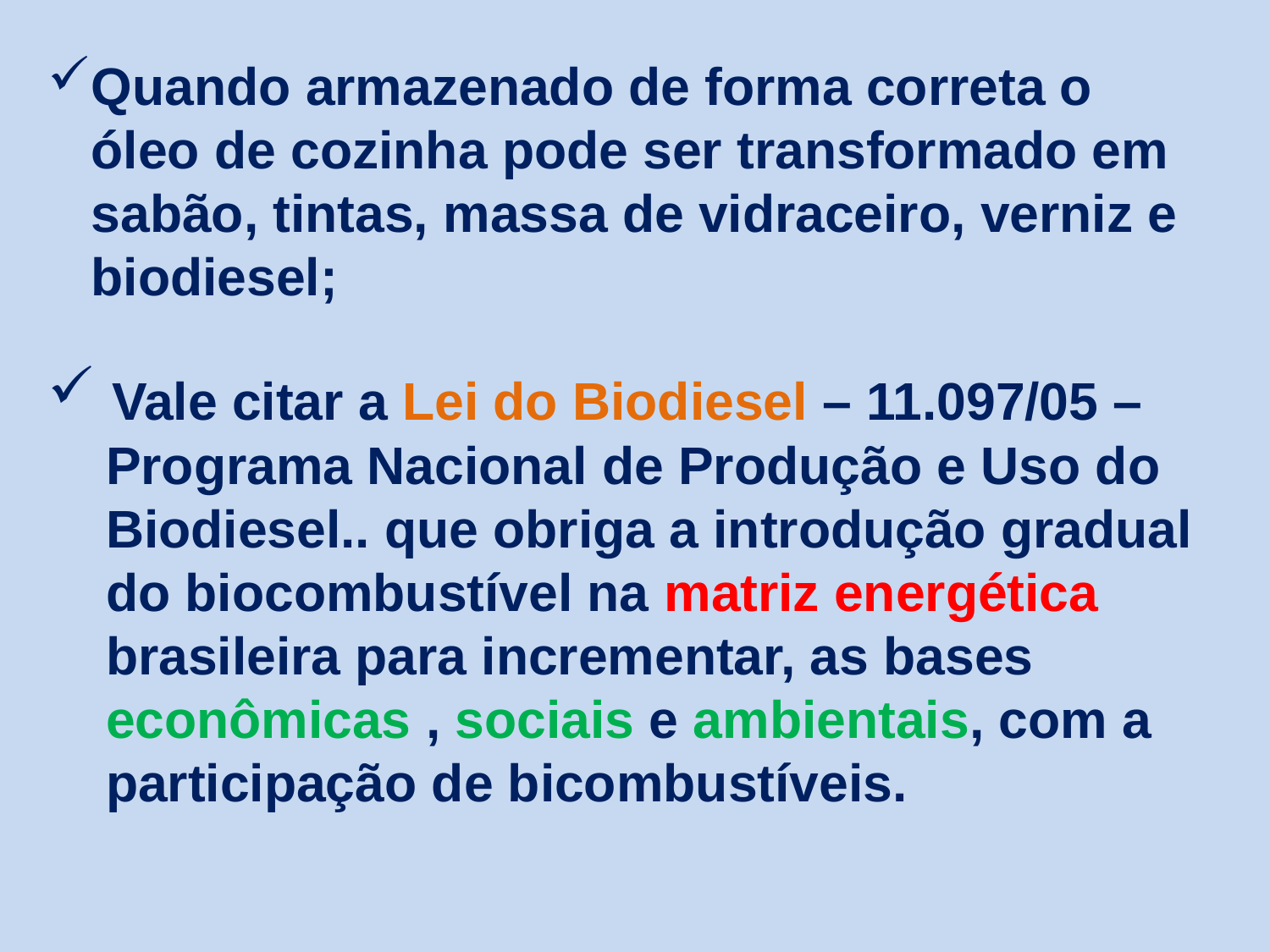

Quando armazenado de forma correta o
   óleo de cozinha pode ser transformado em
   sabão, tintas, massa de vidraceiro, verniz e
   biodiesel;
 Vale citar a Lei do Biodiesel – 11.097/05 –
    Programa Nacional de Produção e Uso do
    Biodiesel.. que obriga a introdução gradual
    do biocombustível na matriz energética
    brasileira para incrementar, as bases
    econômicas , sociais e ambientais, com a
    participação de bicombustíveis.